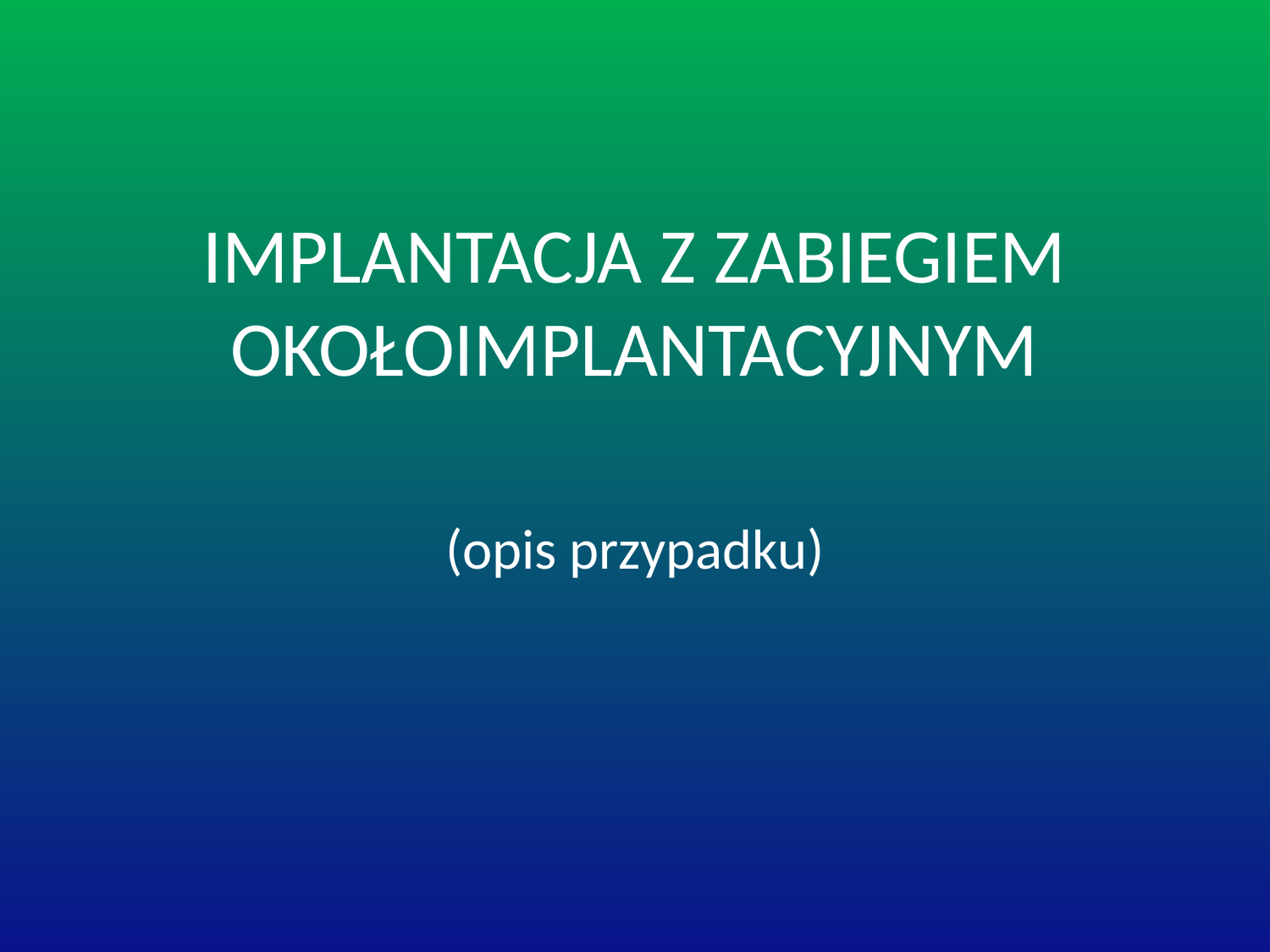

# IMPLANTACJA Z ZABIEGIEM OKOŁOIMPLANTACYJNYM
(opis przypadku)